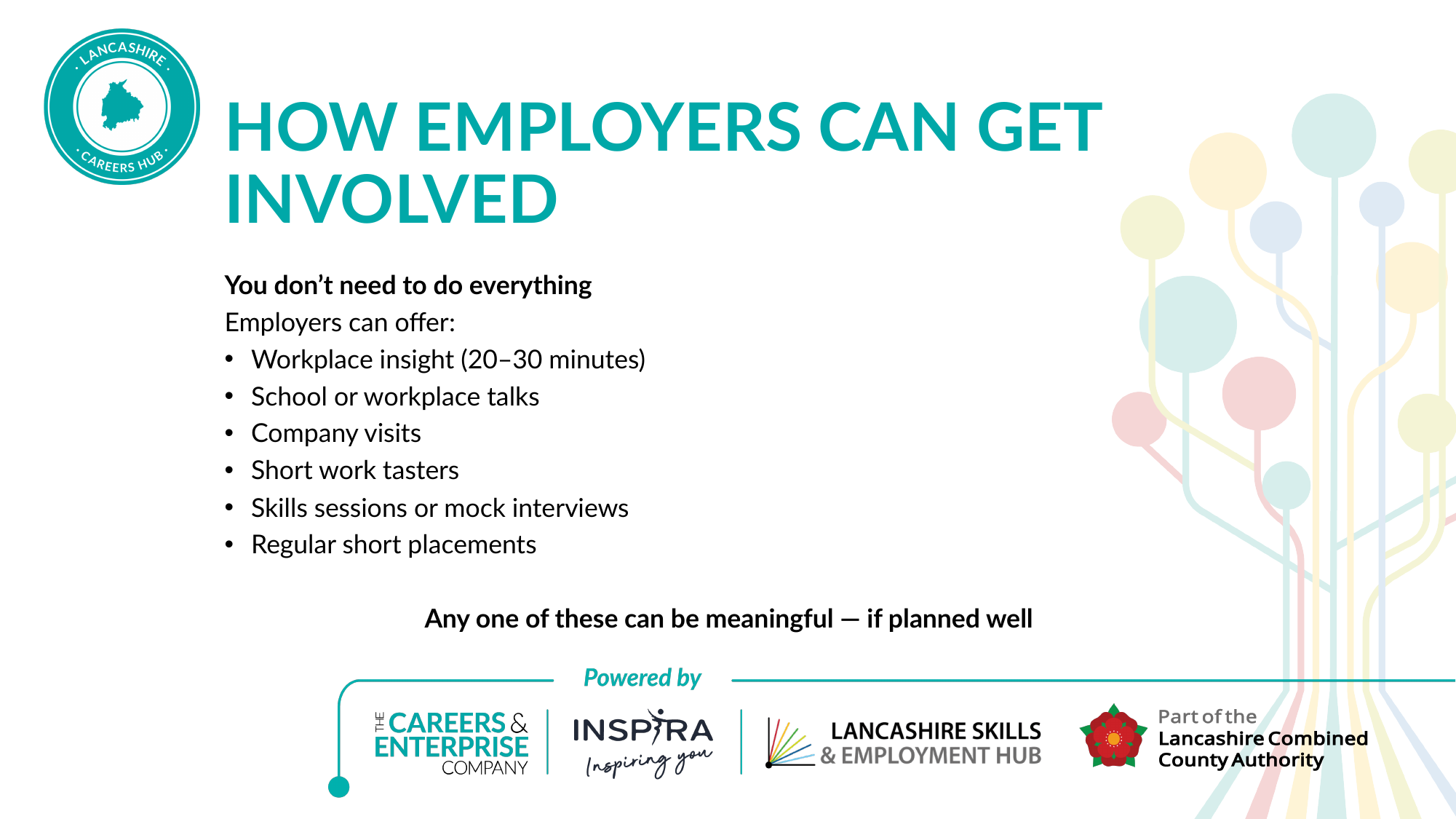

# HOW EMPLOYERS CAN GET INVOLVED
You don’t need to do everything
Employers can offer:
Workplace insight (20–30 minutes)
School or workplace talks
Company visits
Short work tasters
Skills sessions or mock interviews
Regular short placements

Any one of these can be meaningful — if planned well